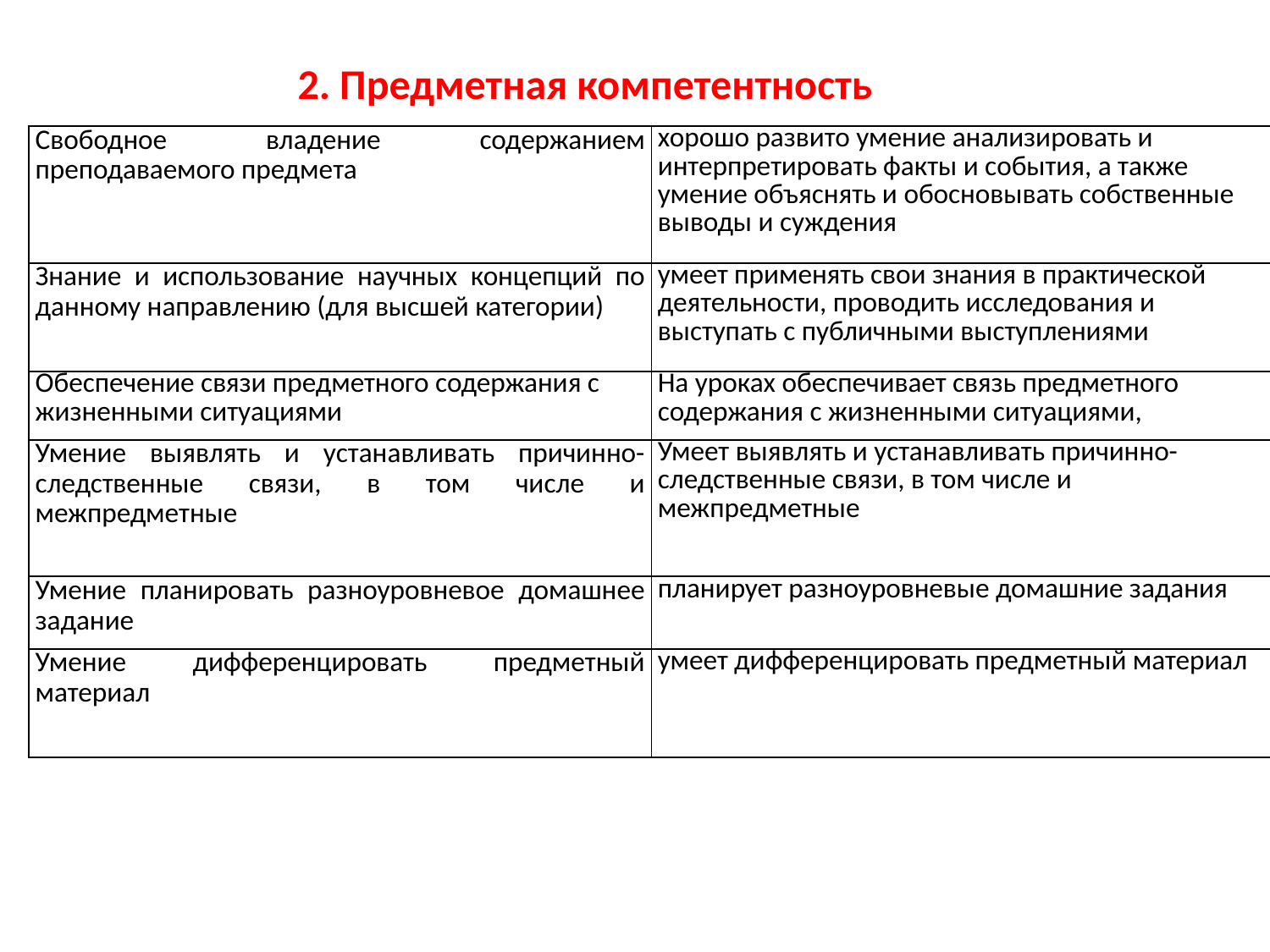

2. Предметная компетентность
| Свободное владение содержанием преподаваемого предмета | хорошо развито умение анализировать и интерпретировать факты и события, а также умение объяснять и обосновывать собственные выводы и суждения |
| --- | --- |
| Знание и использование научных концепций по данному направлению (для высшей категории) | умеет применять свои знания в практической деятельности, проводить исследования и выступать с публичными выступлениями |
| Обеспечение связи предметного содержания с жизненными ситуациями | На уроках обеспечивает связь предметного содержания с жизненными ситуациями, |
| Умение выявлять и устанавливать причинно-следственные связи, в том числе и межпредметные | Умеет выявлять и устанавливать причинно-следственные связи, в том числе и межпредметные |
| Умение планировать разноуровневое домашнее задание | планирует разноуровневые домашние задания |
| Умение дифференцировать предметный материал | умеет дифференцировать предметный материал |